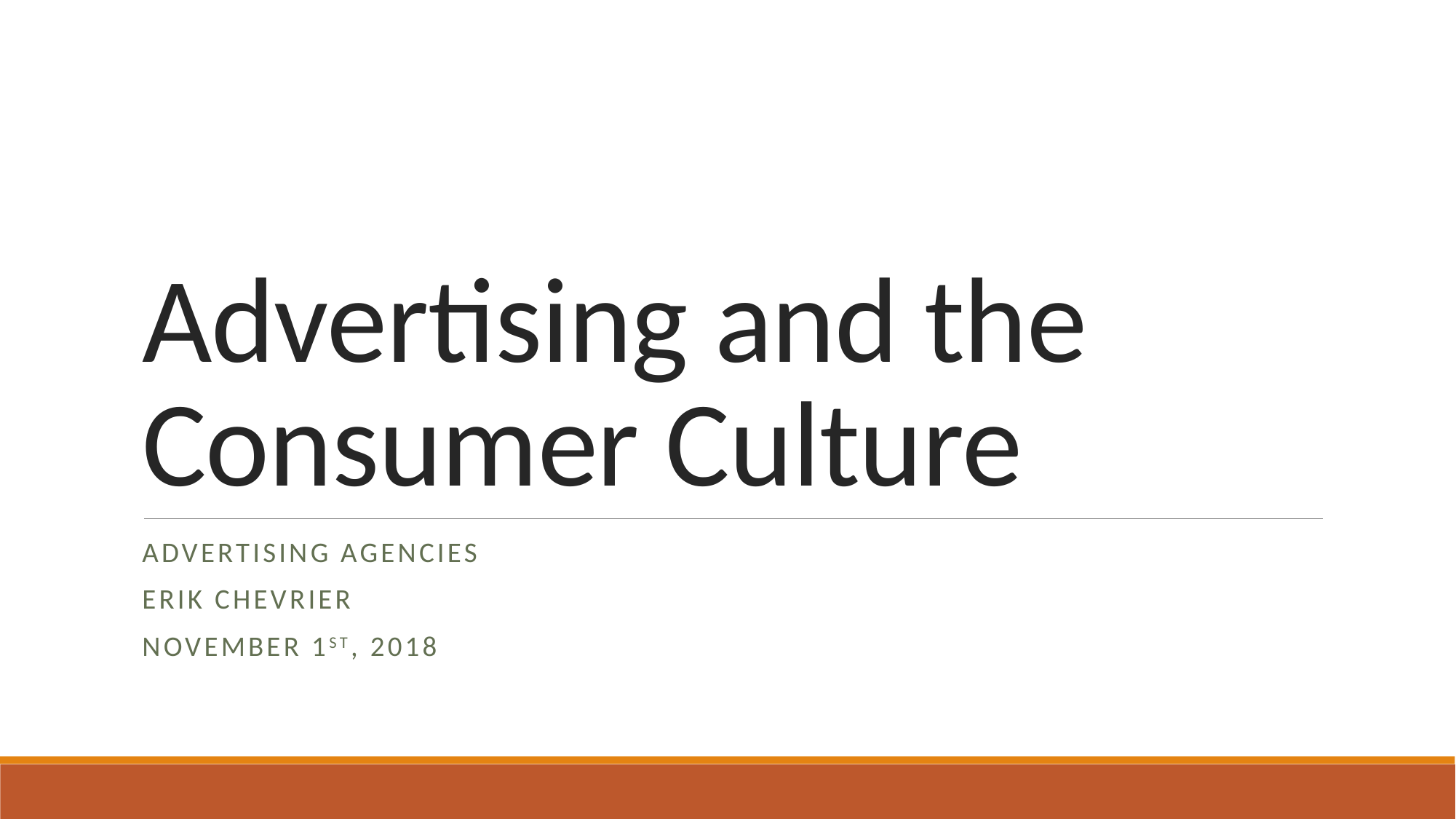

# Advertising and the Consumer Culture
Advertising Agencies
Erik Chevrier
November 1st, 2018